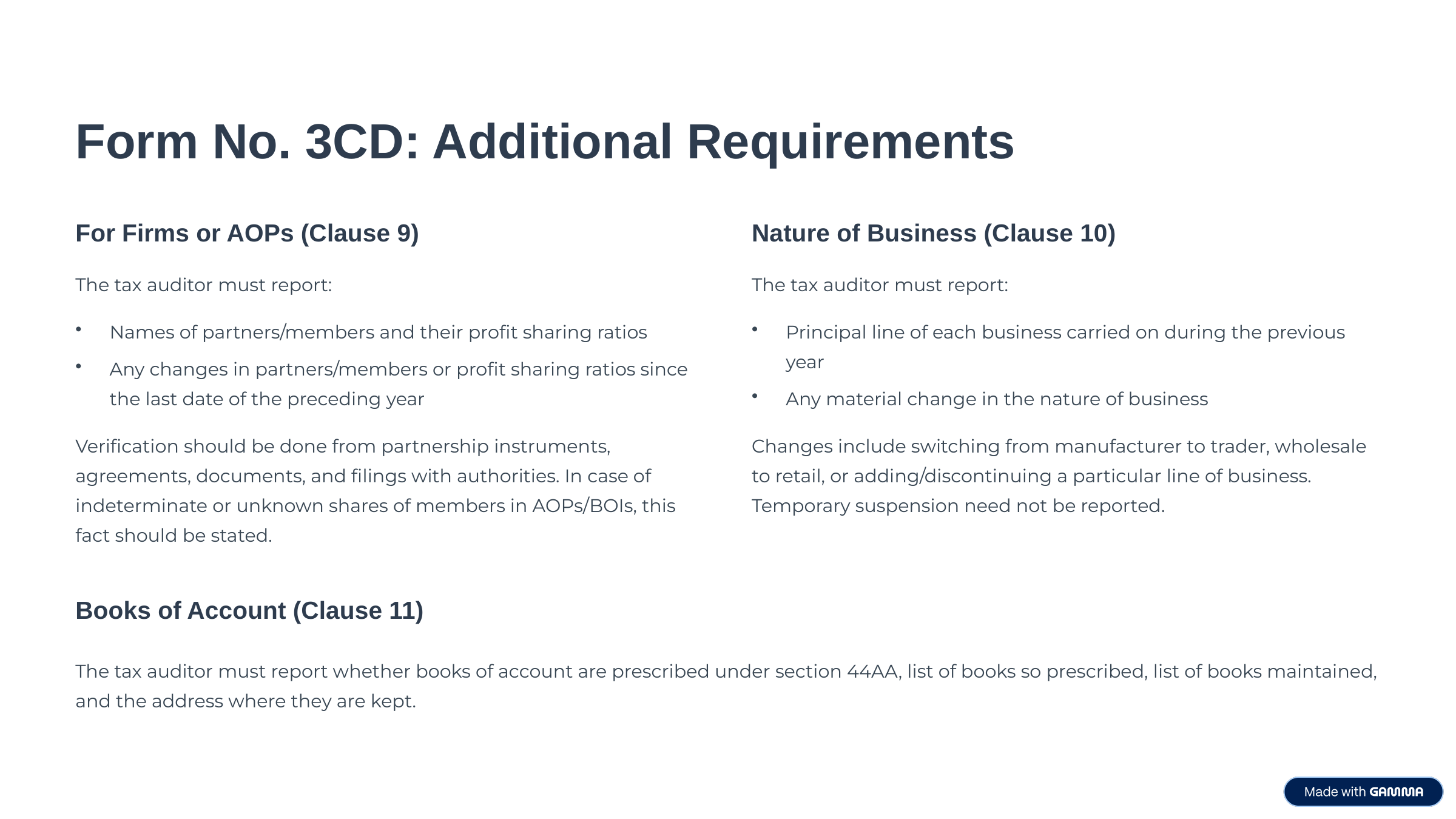

Form No. 3CD: Additional Requirements
For Firms or AOPs (Clause 9)
Nature of Business (Clause 10)
The tax auditor must report:
The tax auditor must report:
Names of partners/members and their profit sharing ratios
Principal line of each business carried on during the previous year
Any changes in partners/members or profit sharing ratios since the last date of the preceding year
Any material change in the nature of business
Verification should be done from partnership instruments, agreements, documents, and filings with authorities. In case of indeterminate or unknown shares of members in AOPs/BOIs, this fact should be stated.
Changes include switching from manufacturer to trader, wholesale to retail, or adding/discontinuing a particular line of business. Temporary suspension need not be reported.
Books of Account (Clause 11)
The tax auditor must report whether books of account are prescribed under section 44AA, list of books so prescribed, list of books maintained, and the address where they are kept.